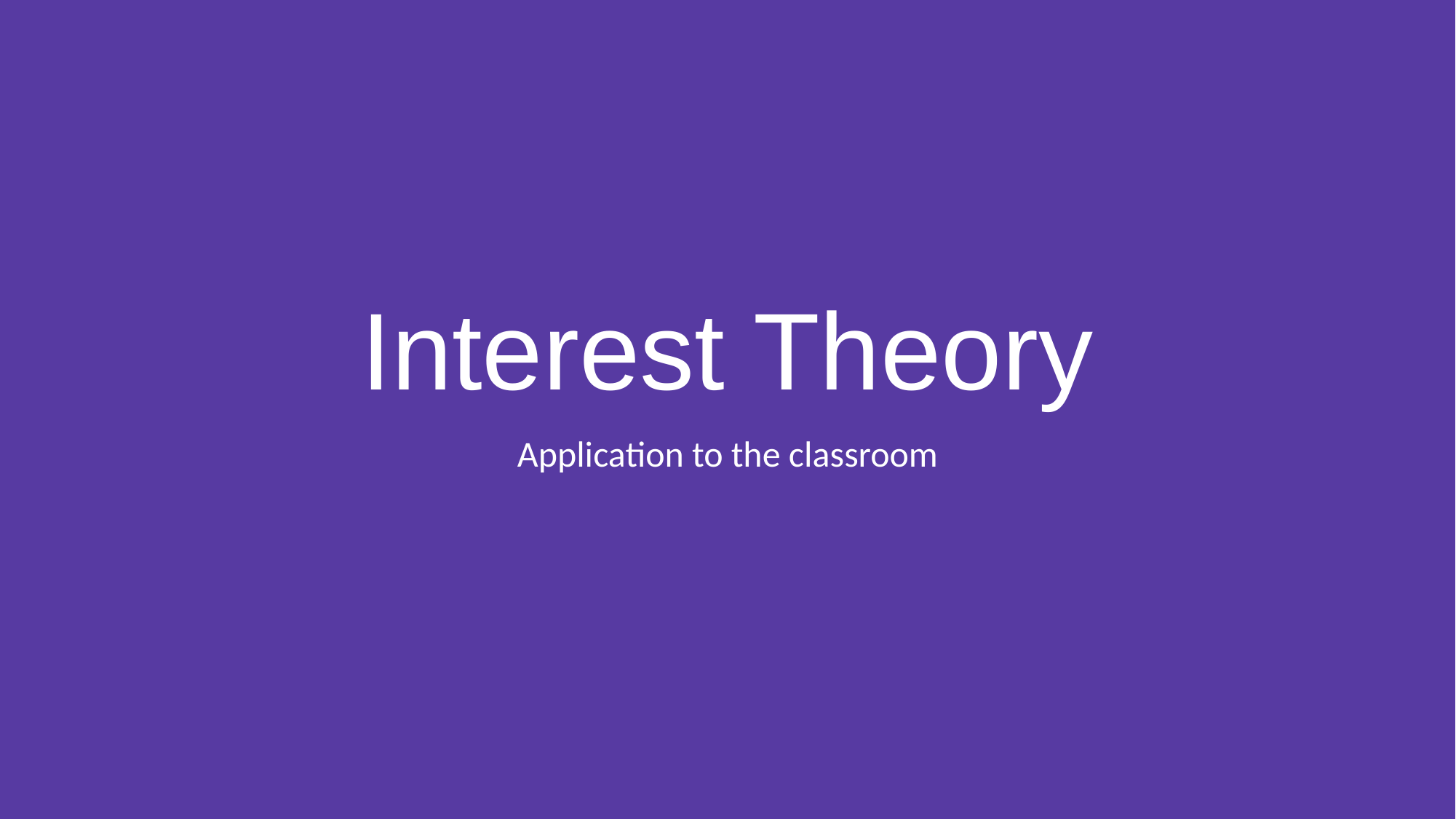

# Interest Theory
Application to the classroom